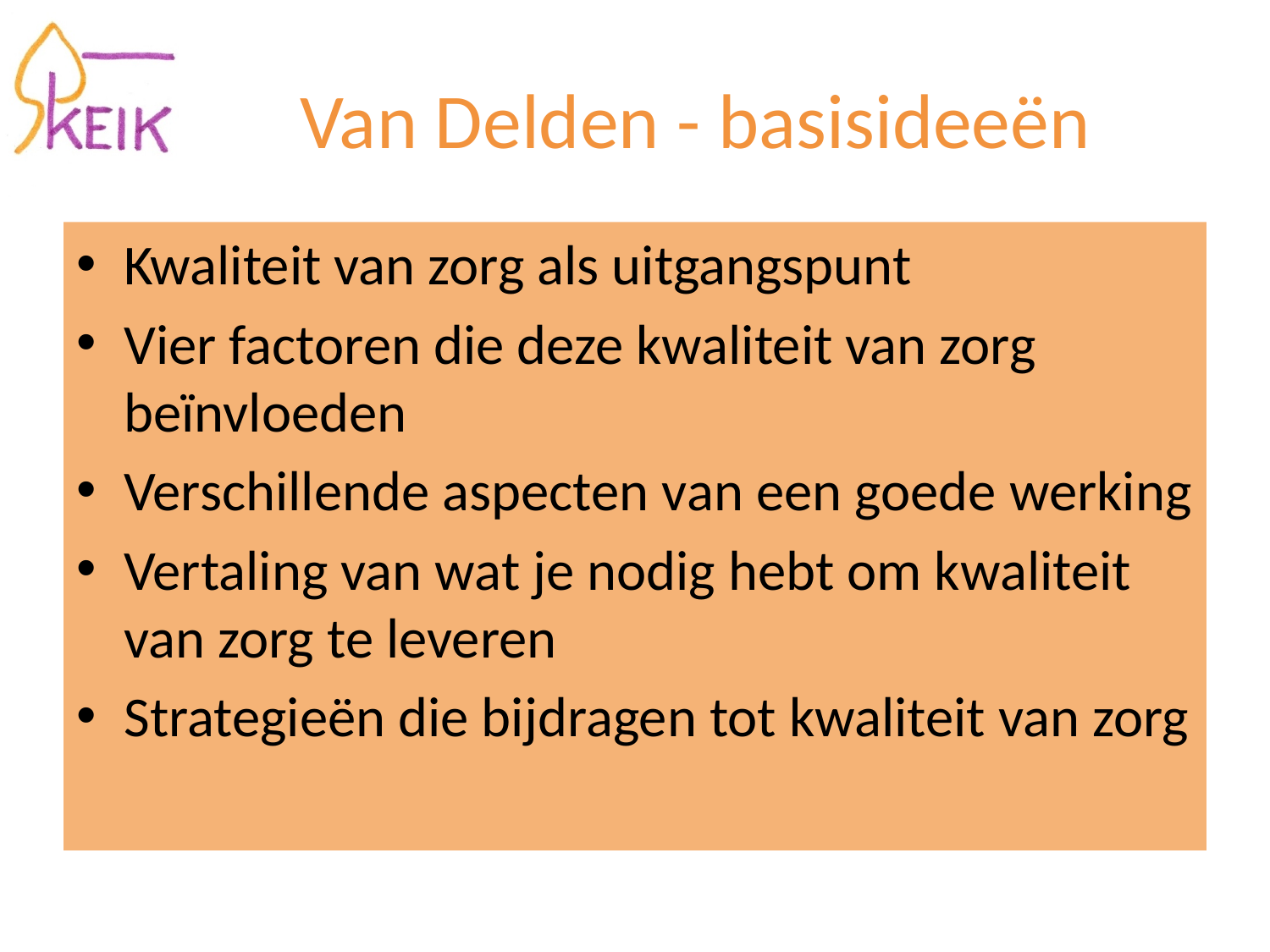

# Van Delden - basisideeën
Kwaliteit van zorg als uitgangspunt
Vier factoren die deze kwaliteit van zorg beïnvloeden
Verschillende aspecten van een goede werking
Vertaling van wat je nodig hebt om kwaliteit van zorg te leveren
Strategieën die bijdragen tot kwaliteit van zorg